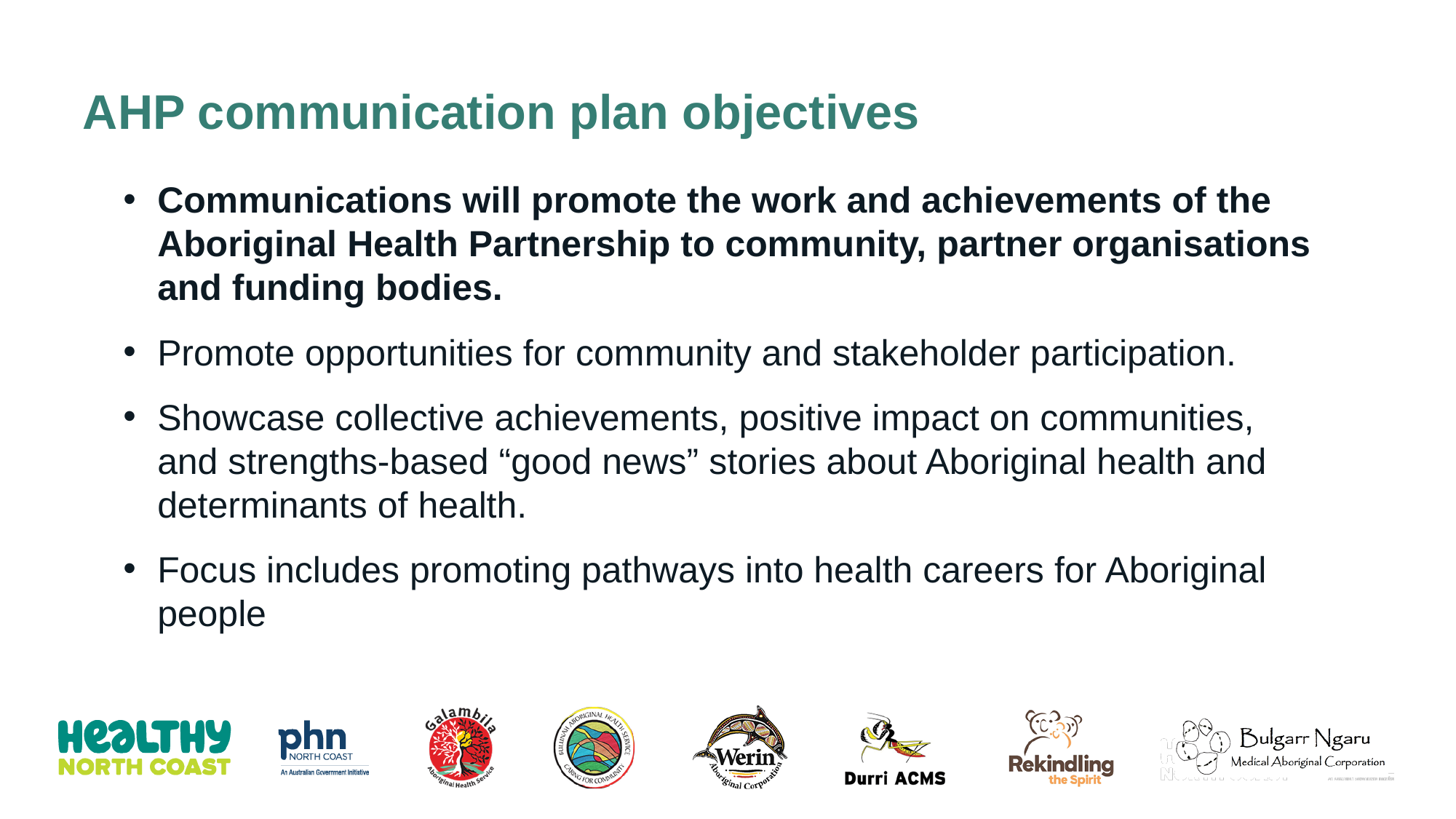

AHP communication plan objectives
Communications will promote the work and achievements of the Aboriginal Health Partnership to community, partner organisations and funding bodies.
Promote opportunities for community and stakeholder participation.
Showcase collective achievements, positive impact on communities, and strengths‑based “good news” stories about Aboriginal health and determinants of health.
Focus includes promoting pathways into health careers for Aboriginal people